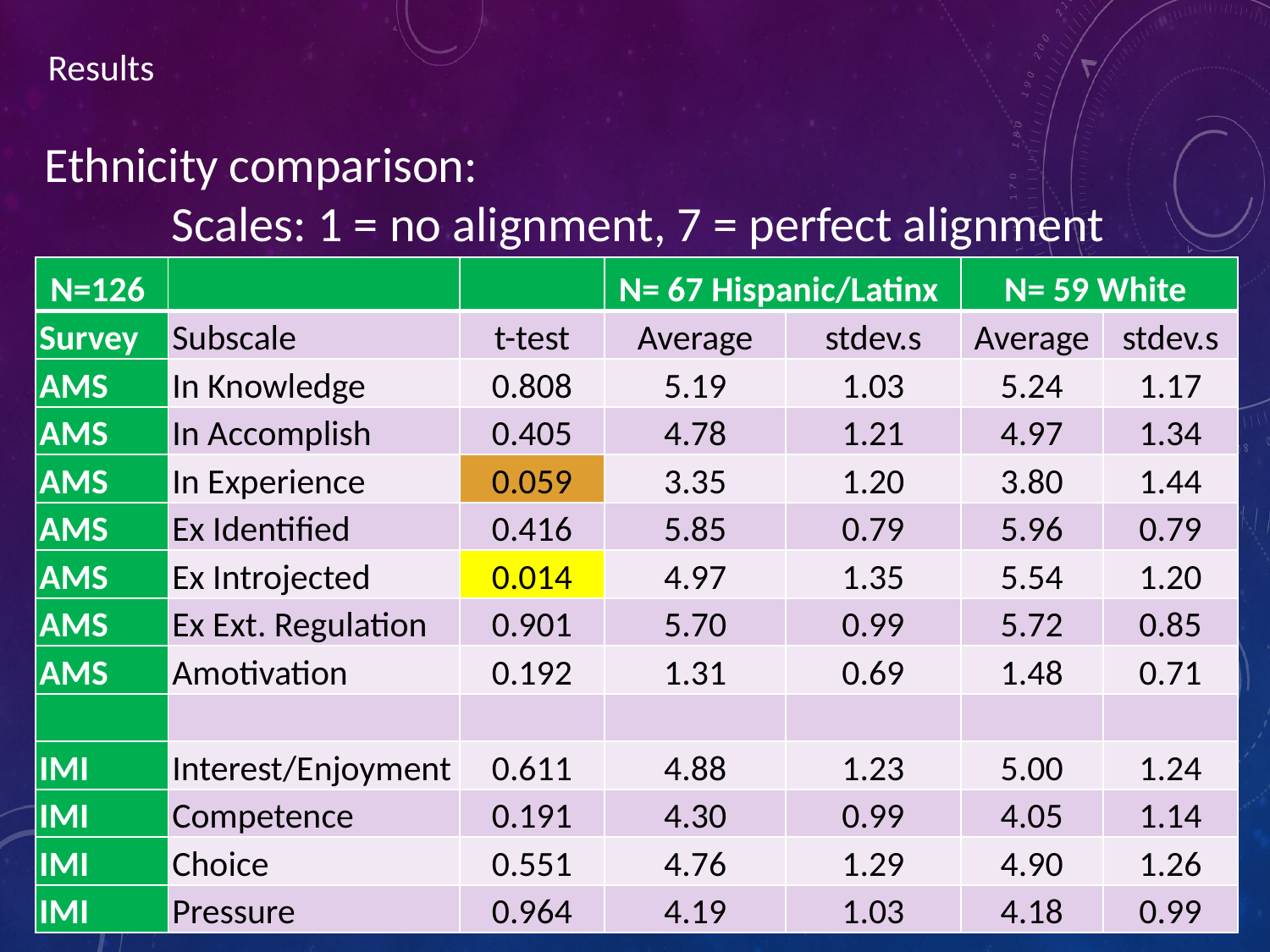

# Results

Ethnicity comparison:
	Scales: 1 = no alignment, 7 = perfect alignment

| N=126 |  |  | N= 67 Hispanic/Latinx |  | N= 59 White |  |
| --- | --- | --- | --- | --- | --- | --- |
| Survey | Subscale | t-test | Average | stdev.s | Average | stdev.s |
| AMS | In Knowledge | 0.808 | 5.19 | 1.03 | 5.24 | 1.17 |
| AMS | In Accomplish | 0.405 | 4.78 | 1.21 | 4.97 | 1.34 |
| AMS | In Experience | 0.059 | 3.35 | 1.20 | 3.80 | 1.44 |
| AMS | Ex Identified | 0.416 | 5.85 | 0.79 | 5.96 | 0.79 |
| AMS | Ex Introjected | 0.014 | 4.97 | 1.35 | 5.54 | 1.20 |
| AMS | Ex Ext. Regulation | 0.901 | 5.70 | 0.99 | 5.72 | 0.85 |
| AMS | Amotivation | 0.192 | 1.31 | 0.69 | 1.48 | 0.71 |
|  |  |  |  |  |  |  |
| IMI | Interest/Enjoyment | 0.611 | 4.88 | 1.23 | 5.00 | 1.24 |
| IMI | Competence | 0.191 | 4.30 | 0.99 | 4.05 | 1.14 |
| IMI | Choice | 0.551 | 4.76 | 1.29 | 4.90 | 1.26 |
| IMI | Pressure | 0.964 | 4.19 | 1.03 | 4.18 | 0.99 |